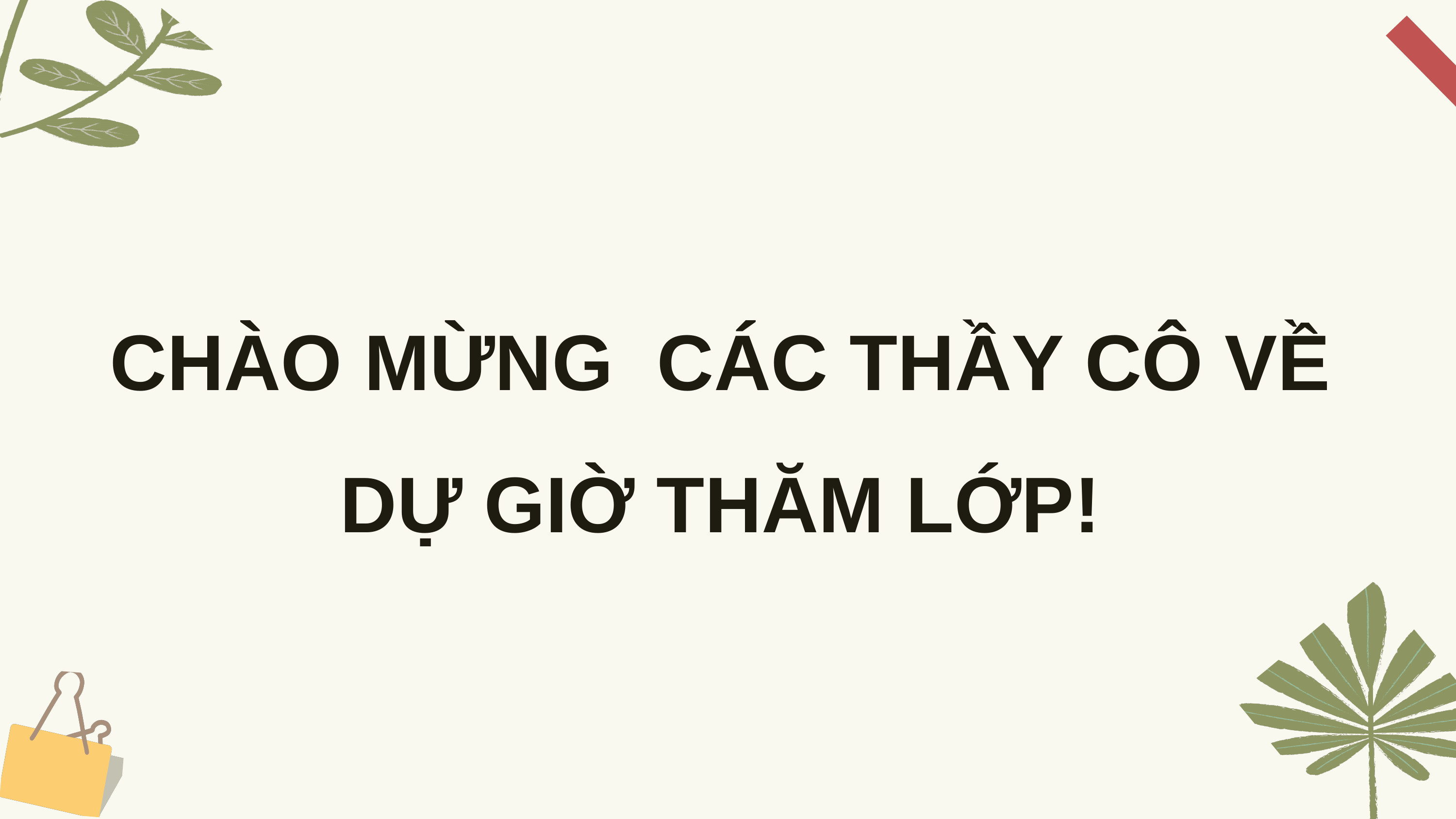

CHÀO MỪNG  CÁC THẦY CÔ VỀ DỰ GIỜ THĂM LỚP!